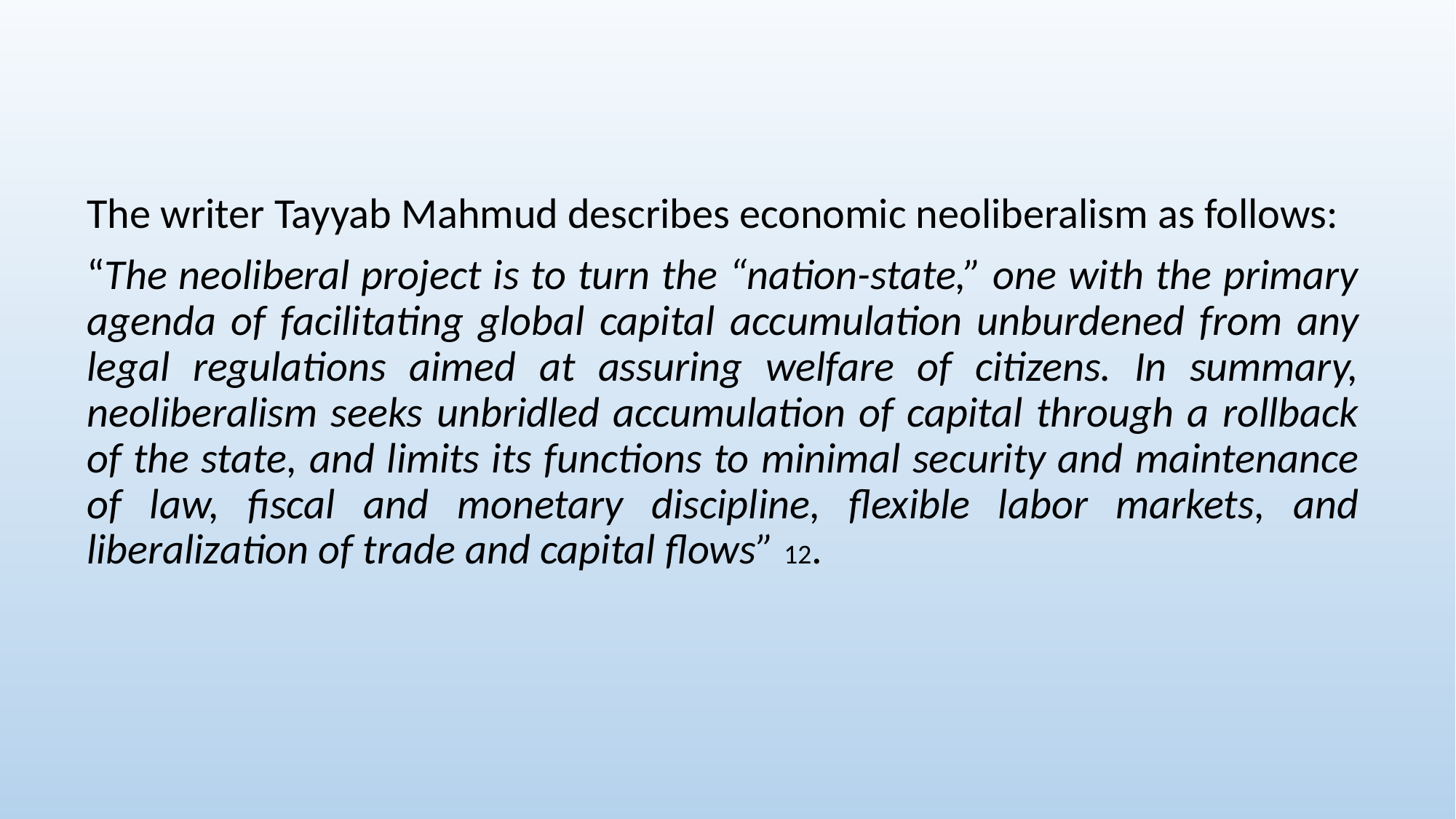

The writer Tayyab Mahmud describes economic neoliberalism as follows:
“The neoliberal project is to turn the “nation-state,” one with the primary agenda of facilitating global capital accumulation unburdened from any legal regulations aimed at assuring welfare of citizens. In summary, neoliberalism seeks unbridled accumulation of capital through a rollback of the state, and limits its functions to minimal security and maintenance of law, fiscal and monetary discipline, flexible labor markets, and liberalization of trade and capital flows” 12.